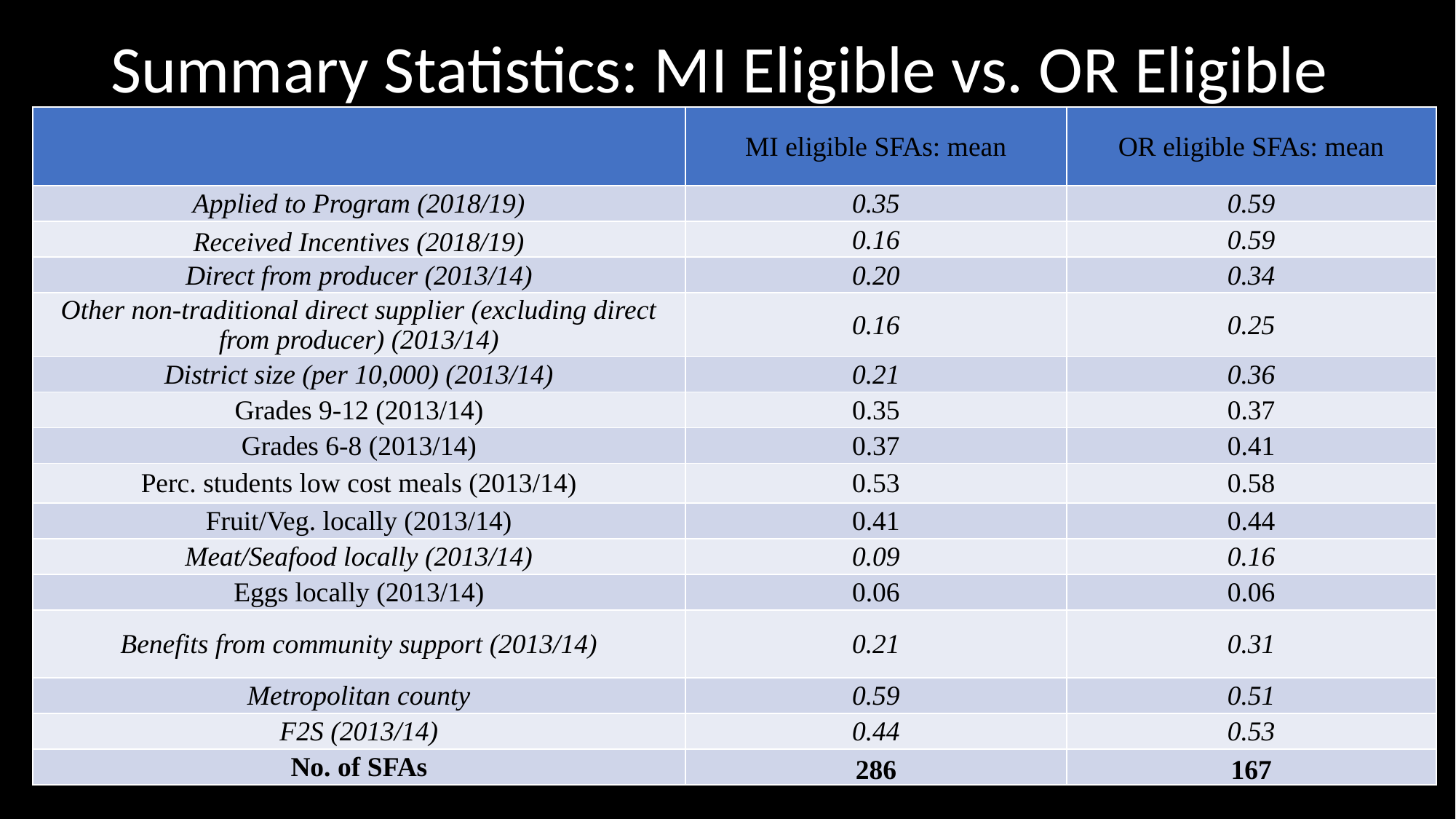

# Summary Statistics: MI Eligible vs. OR Eligible
|  | MI eligible SFAs: mean | OR eligible SFAs: mean |
| --- | --- | --- |
| Applied to Program (2018/19) | 0.35 | 0.59 |
| Received Incentives (2018/19) | 0.16 | 0.59 |
| Direct from producer (2013/14) | 0.20 | 0.34 |
| Other non-traditional direct supplier (excluding direct from producer) (2013/14) | 0.16 | 0.25 |
| District size (per 10,000) (2013/14) | 0.21 | 0.36 |
| Grades 9-12 (2013/14) | 0.35 | 0.37 |
| Grades 6-8 (2013/14) | 0.37 | 0.41 |
| Perc. students low cost meals (2013/14) | 0.53 | 0.58 |
| Fruit/Veg. locally (2013/14) | 0.41 | 0.44 |
| Meat/Seafood locally (2013/14) | 0.09 | 0.16 |
| Eggs locally (2013/14) | 0.06 | 0.06 |
| Benefits from community support (2013/14) | 0.21 | 0.31 |
| Metropolitan county | 0.59 | 0.51 |
| F2S (2013/14) | 0.44 | 0.53 |
| No. of SFAs | 286 | 167 |